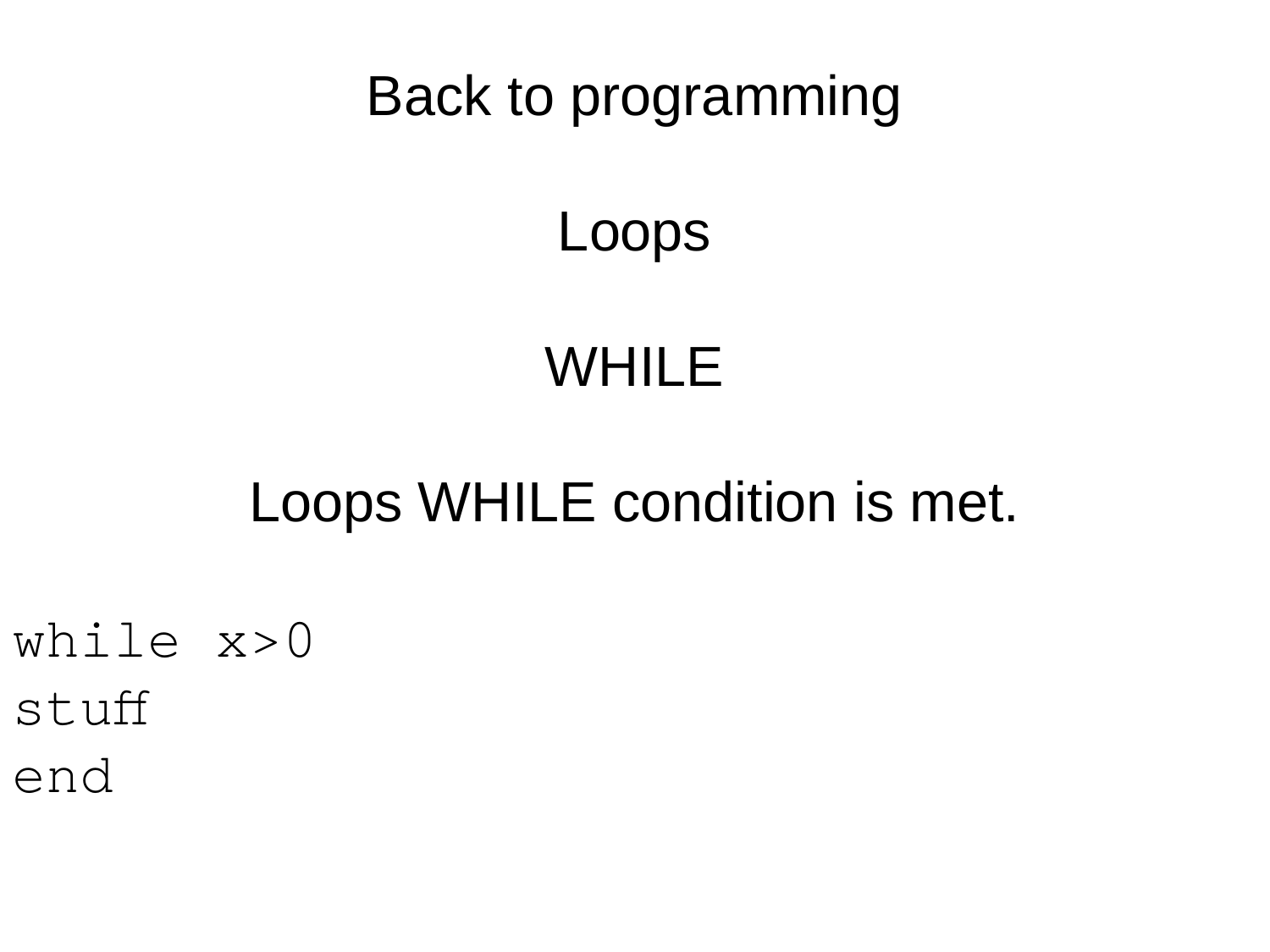

Back to programming

Loops

WHILE

Loops WHILE condition is met.

while x>0
stuff
end